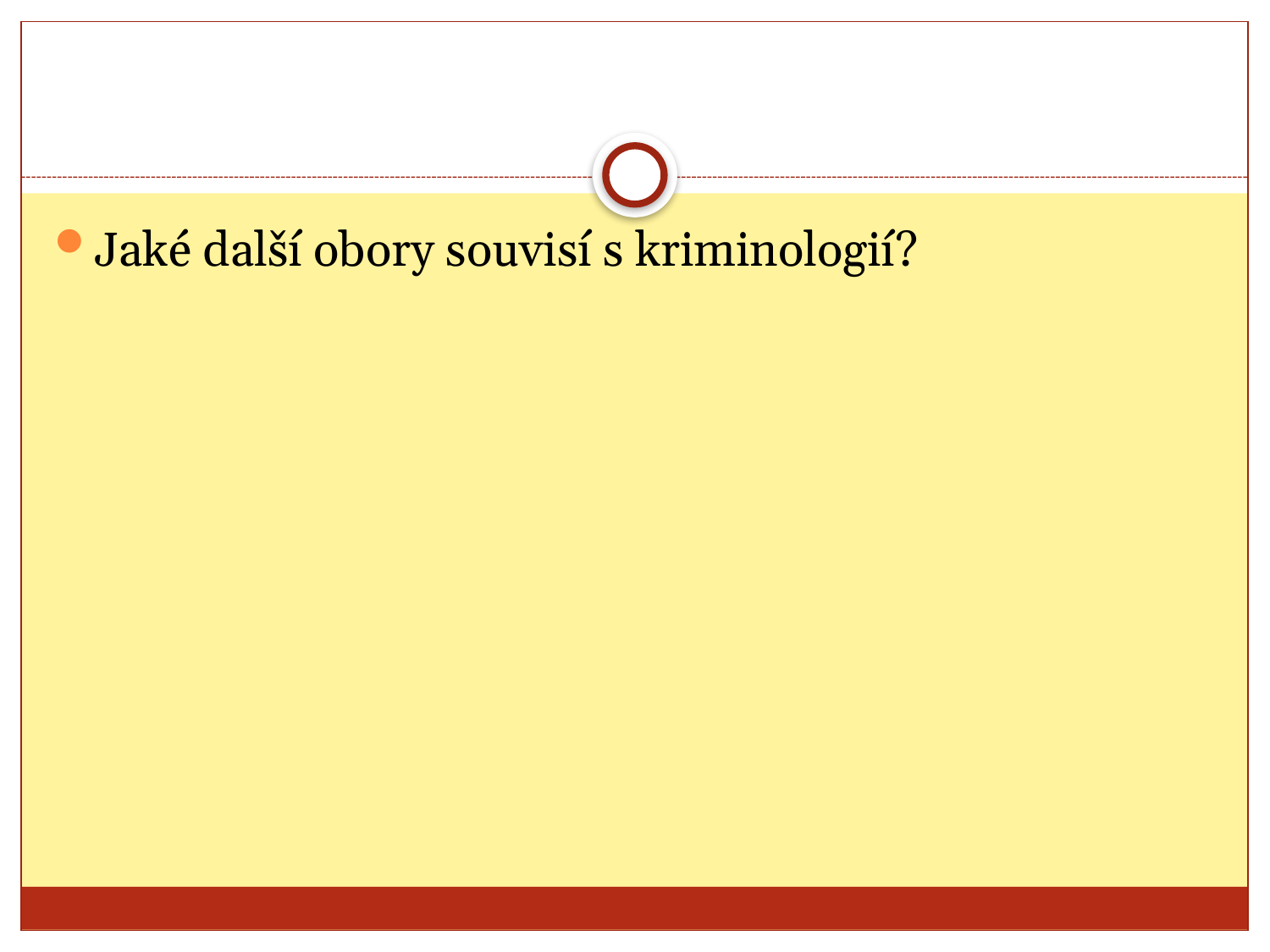

#
Jaké další obory souvisí s kriminologií?